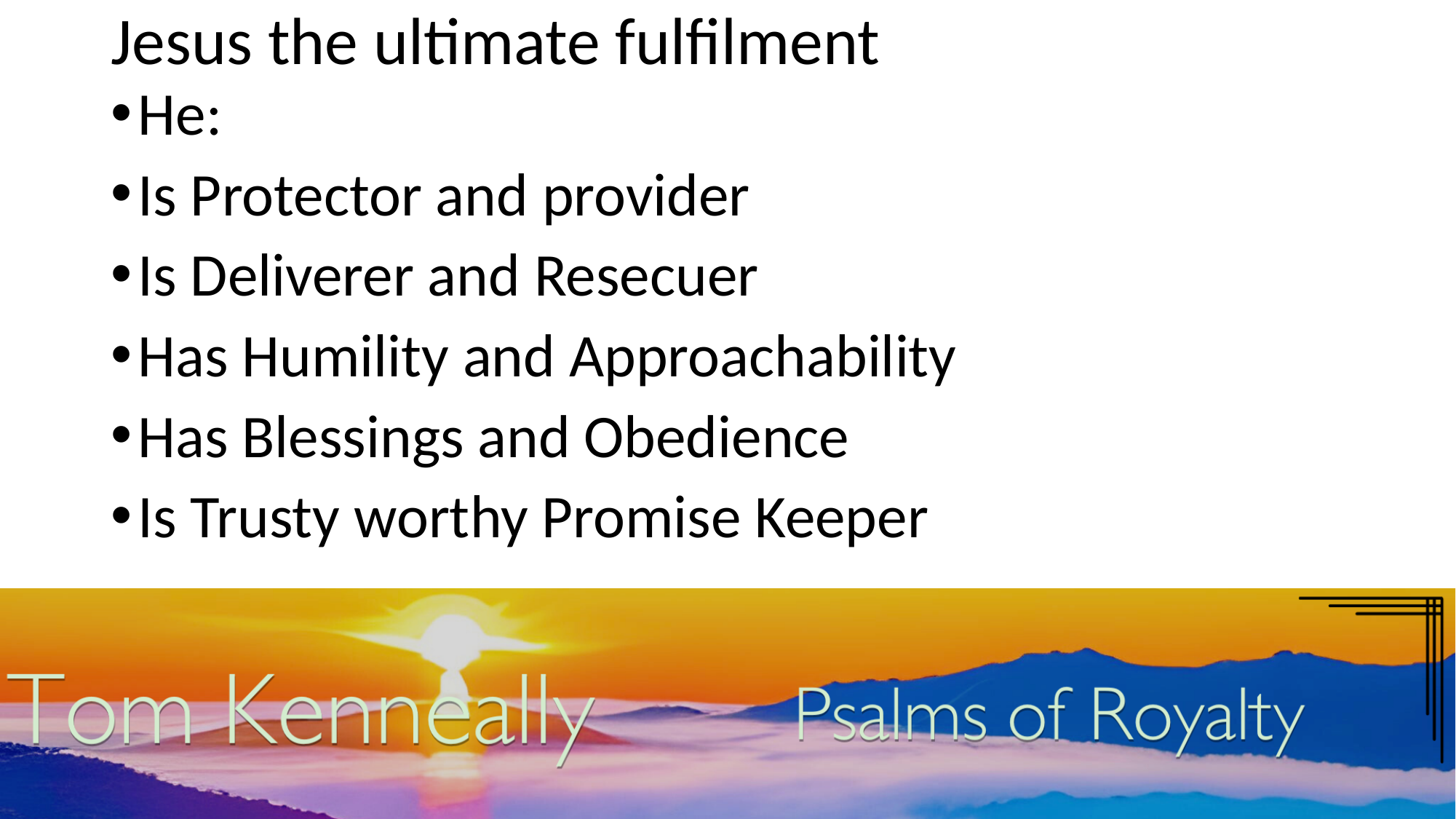

# Jesus the ultimate fulfilment
He:
Is Protector and provider
Is Deliverer and Resecuer
Has Humility and Approachability
Has Blessings and Obedience
Is Trusty worthy Promise Keeper